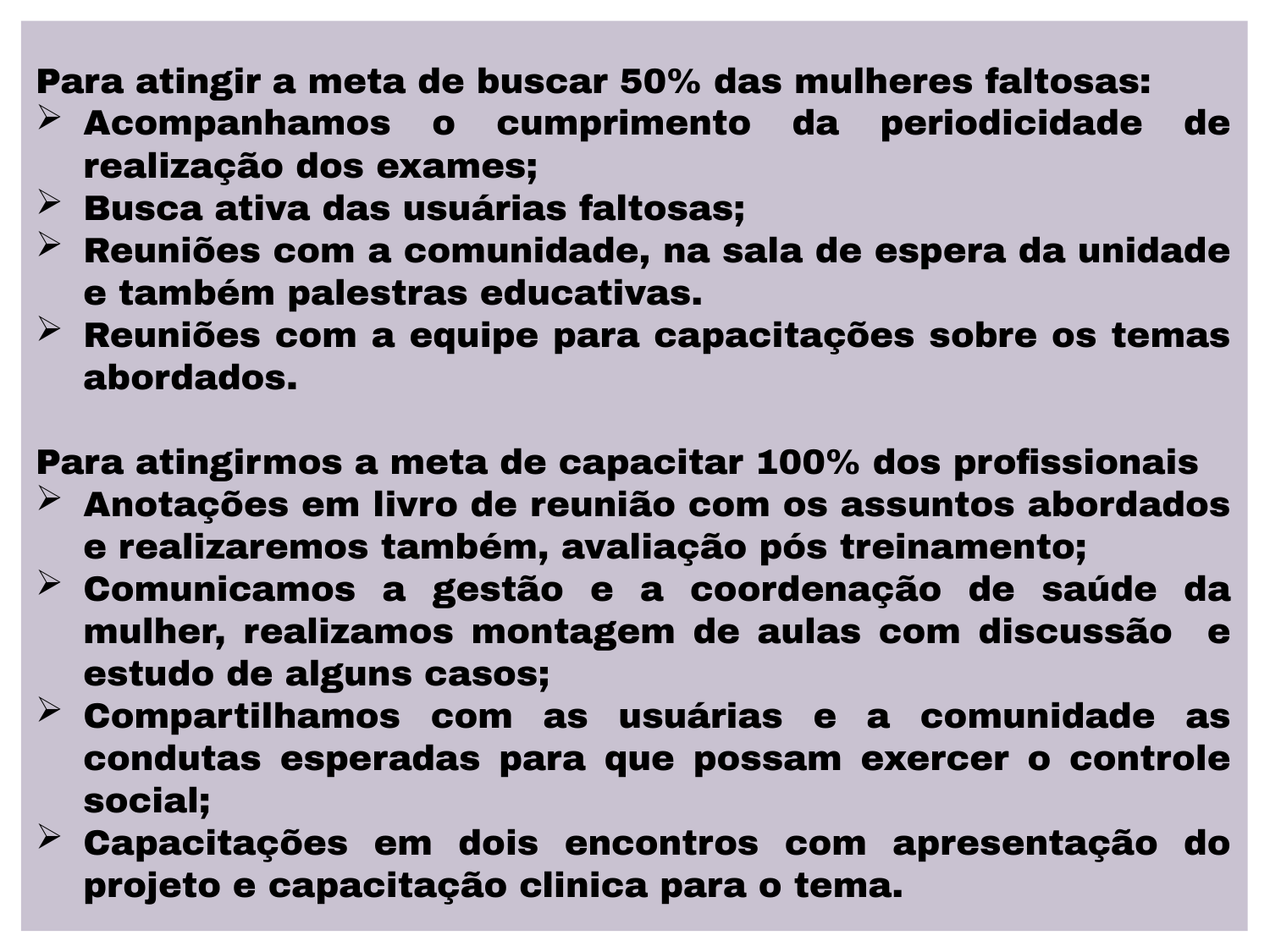

Para atingir a meta de buscar 50% das mulheres faltosas:
Acompanhamos o cumprimento da periodicidade de realização dos exames;
Busca ativa das usuárias faltosas;
Reuniões com a comunidade, na sala de espera da unidade e também palestras educativas.
Reuniões com a equipe para capacitações sobre os temas abordados.

Para atingirmos a meta de capacitar 100% dos profissionais
Anotações em livro de reunião com os assuntos abordados e realizaremos também, avaliação pós treinamento;
Comunicamos a gestão e a coordenação de saúde da mulher, realizamos montagem de aulas com discussão  e estudo de alguns casos;
Compartilhamos com as usuárias e a comunidade as condutas esperadas para que possam exercer o controle social;
Capacitações em dois encontros com apresentação do projeto e capacitação clinica para o tema.